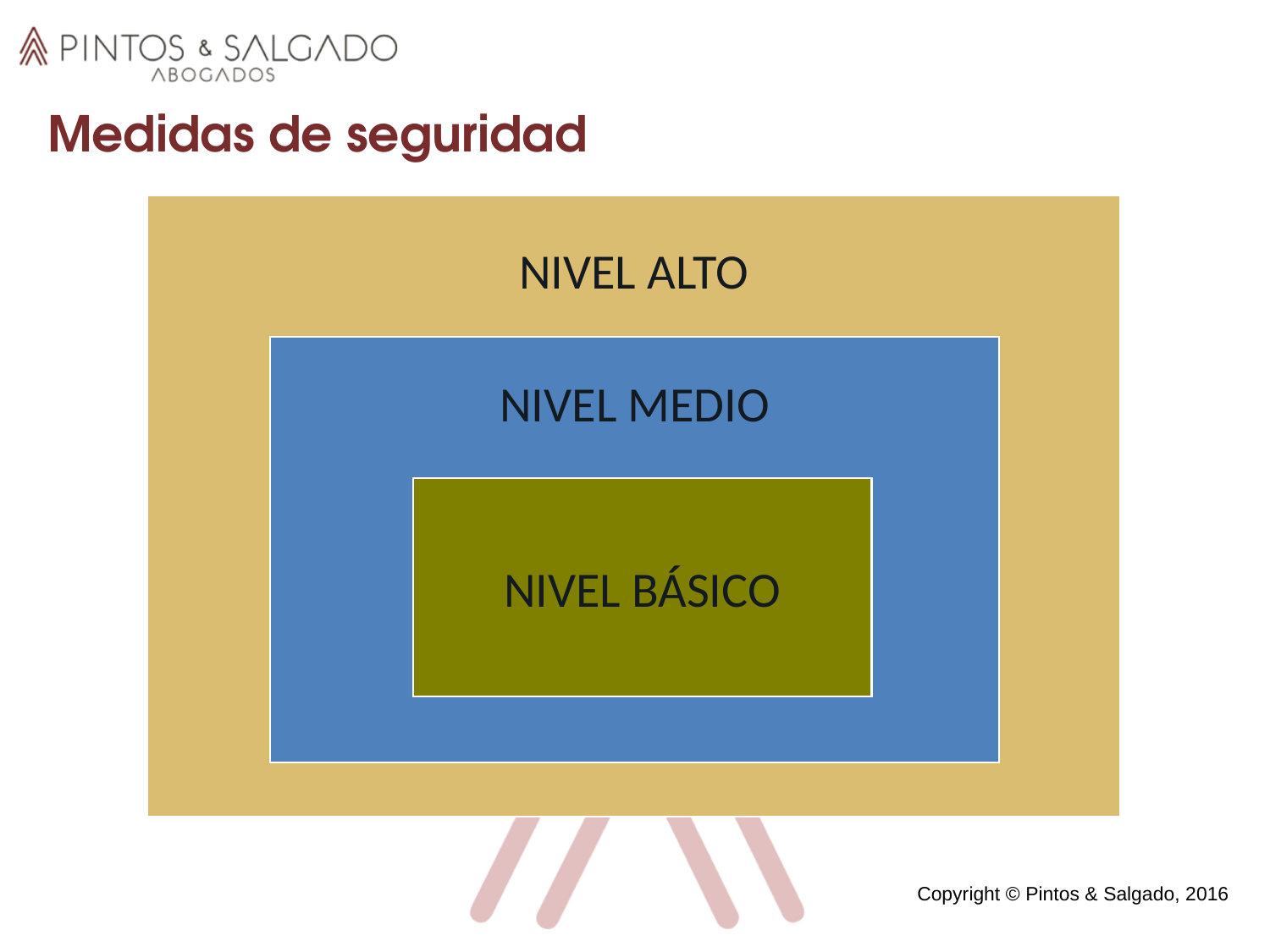

Medidas de seguridad
NIVEL ALTO

NIVEL MEDIO

ldkfñglkd

NIVEL BÁSICO

Copyright © Pintos & Salgado, 2016